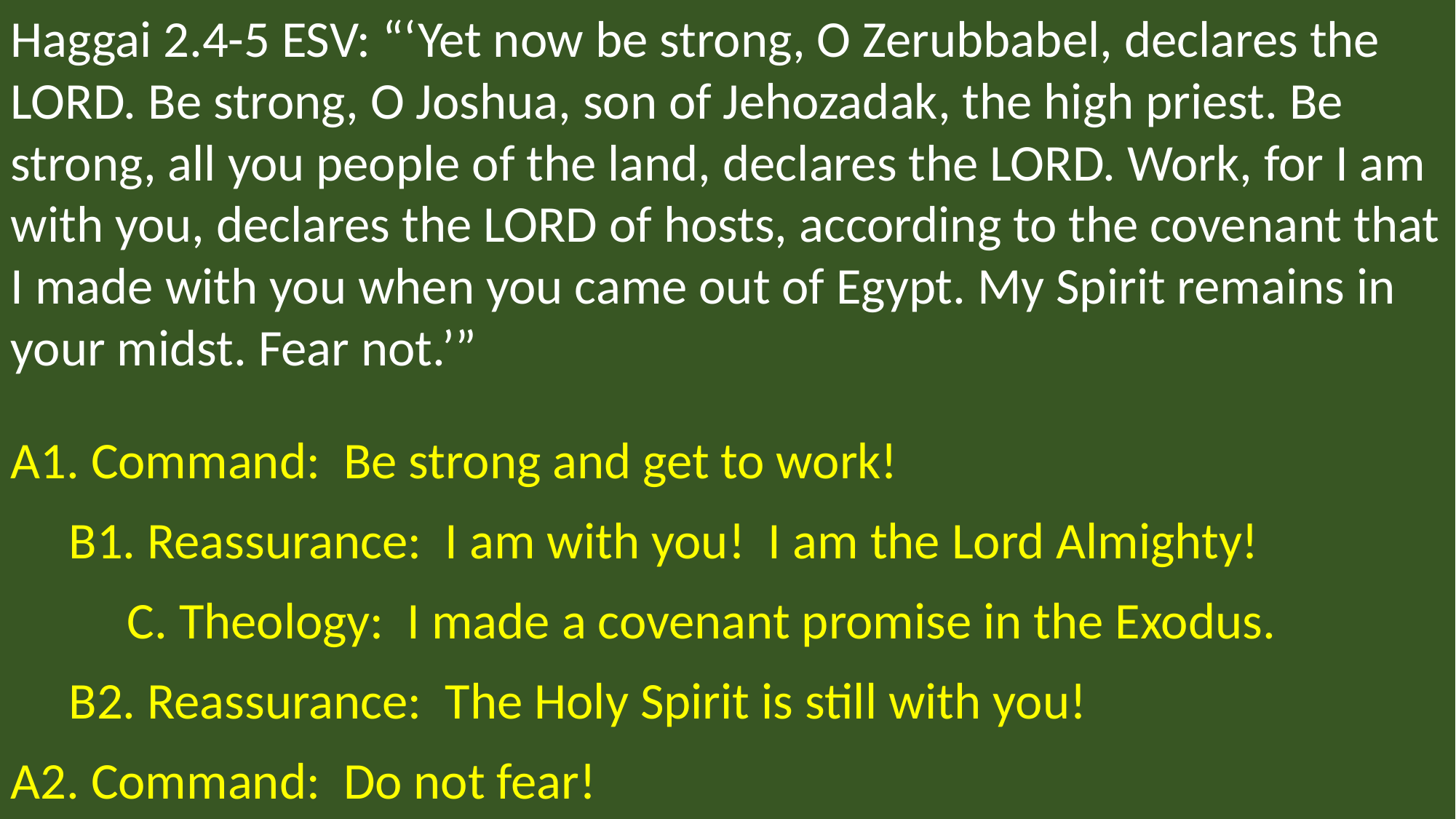

Haggai 2.4-5 ESV: “‘Yet now be strong, O Zerubbabel, declares the LORD. Be strong, O Joshua, son of Jehozadak, the high priest. Be strong, all you people of the land, declares the LORD. Work, for I am with you, declares the LORD of hosts, according to the covenant that I made with you when you came out of Egypt. My Spirit remains in your midst. Fear not.’”

A1. Command:  Be strong and get to work!
     B1. Reassurance:  I am with you!  I am the Lord Almighty!
          C. Theology:  I made a covenant promise in the Exodus.
     B2. Reassurance:  The Holy Spirit is still with you!
A2. Command:  Do not fear!